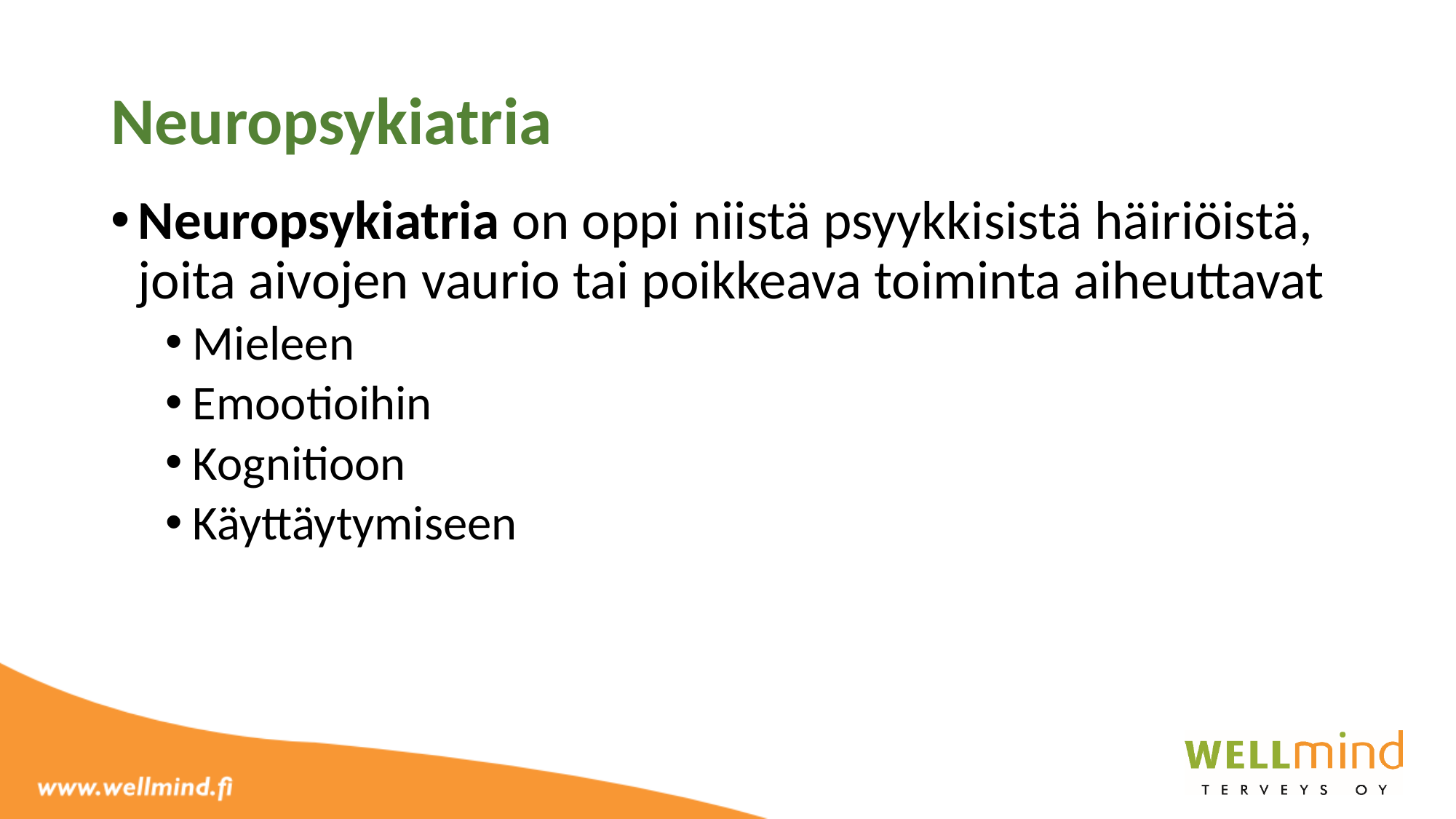

# Neuropsykiatria
Neuropsykiatria on oppi niistä psyykkisistä häiriöistä, joita aivojen vaurio tai poikkeava toiminta aiheuttavat
Mieleen
Emootioihin
Kognitioon
Käyttäytymiseen